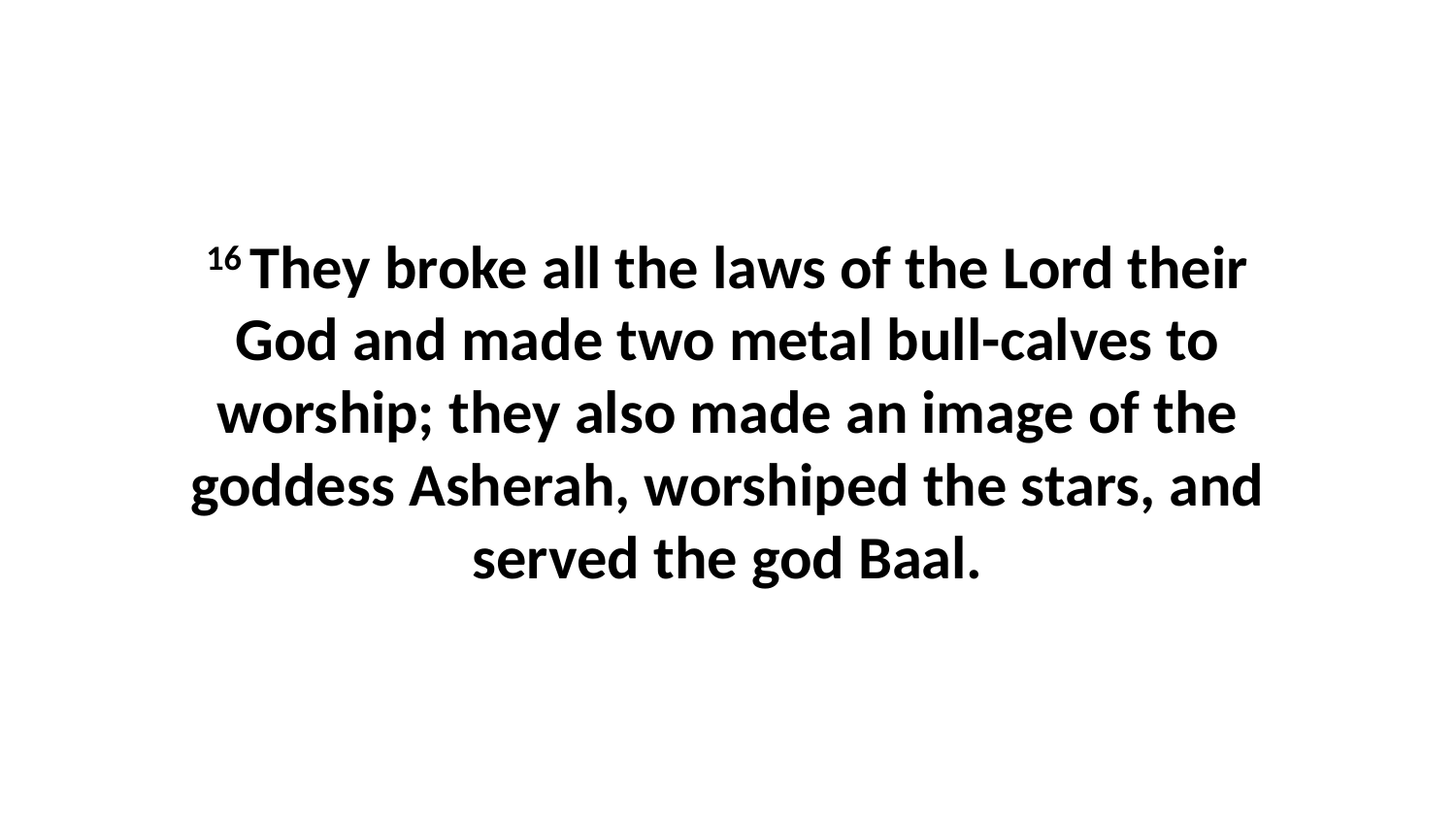

16 They broke all the laws of the Lord their God and made two metal bull-calves to worship; they also made an image of the goddess Asherah, worshiped the stars, and served the god Baal.